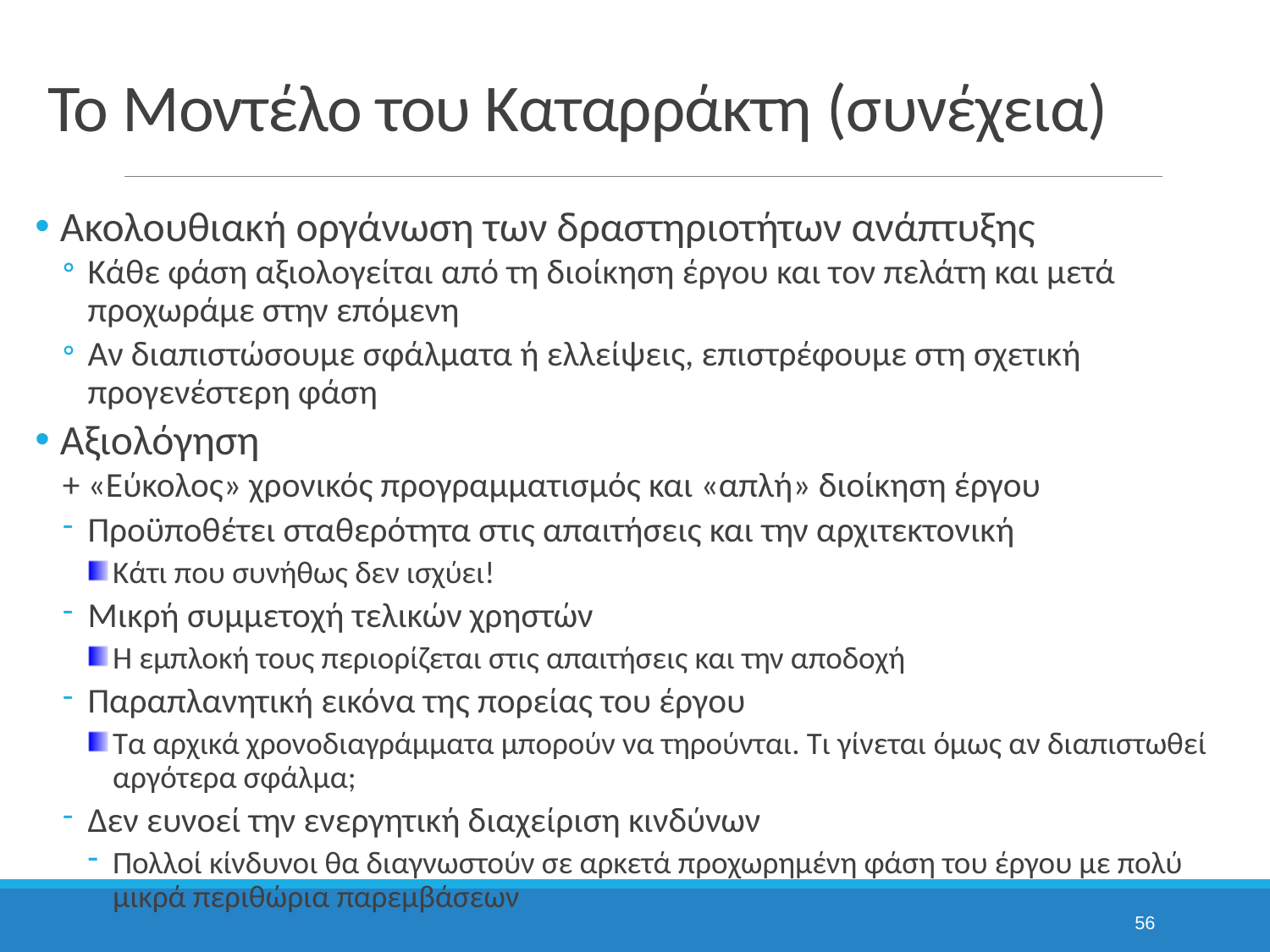

# Το Μοντέλο του Καταρράκτη (συνέχεια)
Ακολουθιακή οργάνωση των δραστηριοτήτων ανάπτυξης
Κάθε φάση αξιολογείται από τη διοίκηση έργου και τον πελάτη και μετά προχωράμε στην επόμενη
Αν διαπιστώσουμε σφάλματα ή ελλείψεις, επιστρέφουμε στη σχετική προγενέστερη φάση
Αξιολόγηση
+ «Εύκολος» χρονικός προγραμματισμός και «απλή» διοίκηση έργου
Προϋποθέτει σταθερότητα στις απαιτήσεις και την αρχιτεκτονική
Κάτι που συνήθως δεν ισχύει!
Μικρή συμμετοχή τελικών χρηστών
Η εμπλοκή τους περιορίζεται στις απαιτήσεις και την αποδοχή
Παραπλανητική εικόνα της πορείας του έργου
Τα αρχικά χρονοδιαγράμματα μπορούν να τηρούνται. Τι γίνεται όμως αν διαπιστωθεί αργότερα σφάλμα;
Δεν ευνοεί την ενεργητική διαχείριση κινδύνων
Πολλοί κίνδυνοι θα διαγνωστούν σε αρκετά προχωρημένη φάση του έργου με πολύ μικρά περιθώρια παρεμβάσεων
56